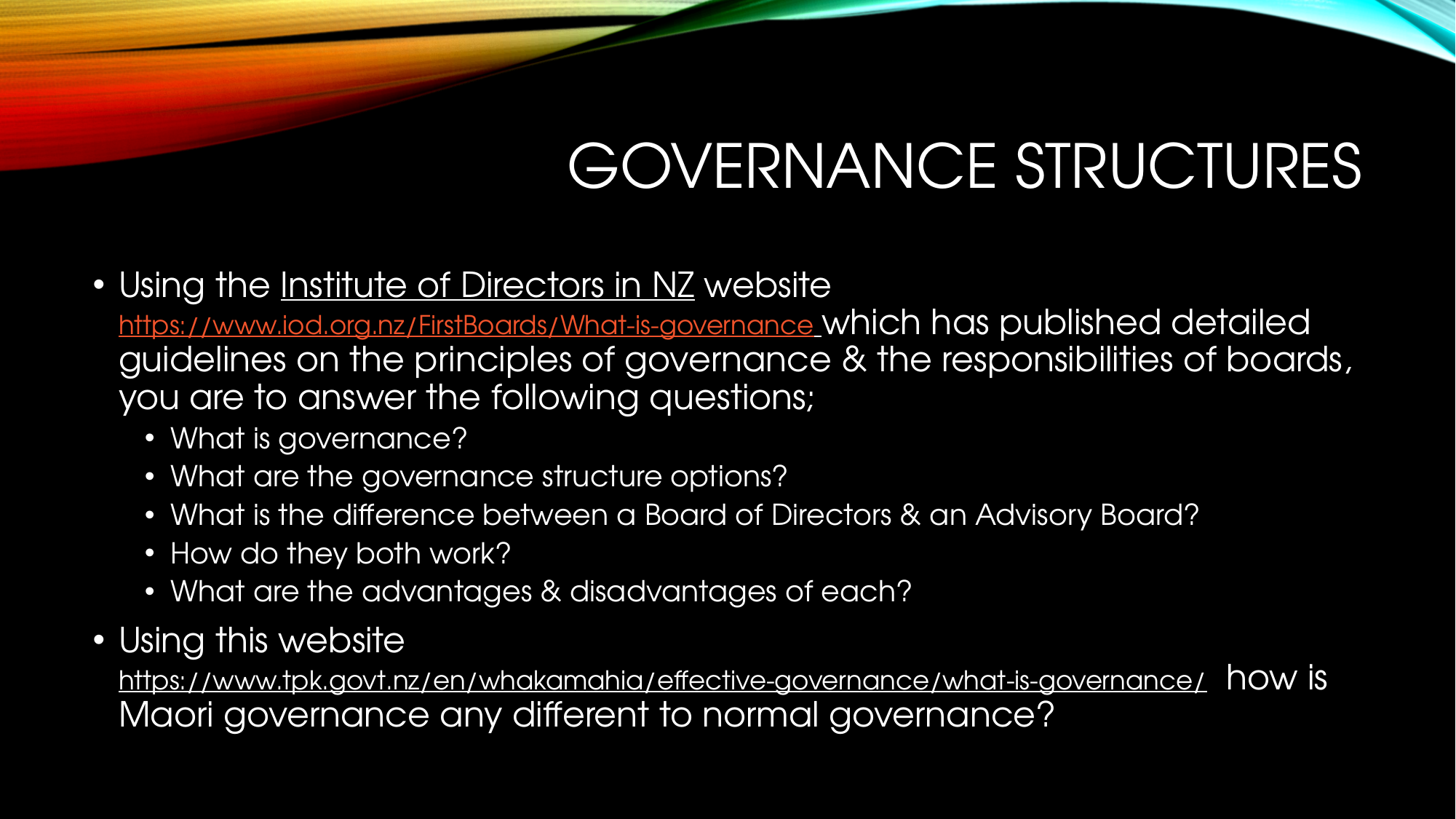

# Governance structures
Using the Institute of Directors in NZ website https://www.iod.org.nz/FirstBoards/What-is-governance which has published detailed guidelines on the principles of governance & the responsibilities of boards, you are to answer the following questions;
What is governance?
What are the governance structure options?
What is the difference between a Board of Directors & an Advisory Board?
How do they both work?
What are the advantages & disadvantages of each?
Using this website https://www.tpk.govt.nz/en/whakamahia/effective-governance/what-is-governance/  how is Maori governance any different to normal governance?